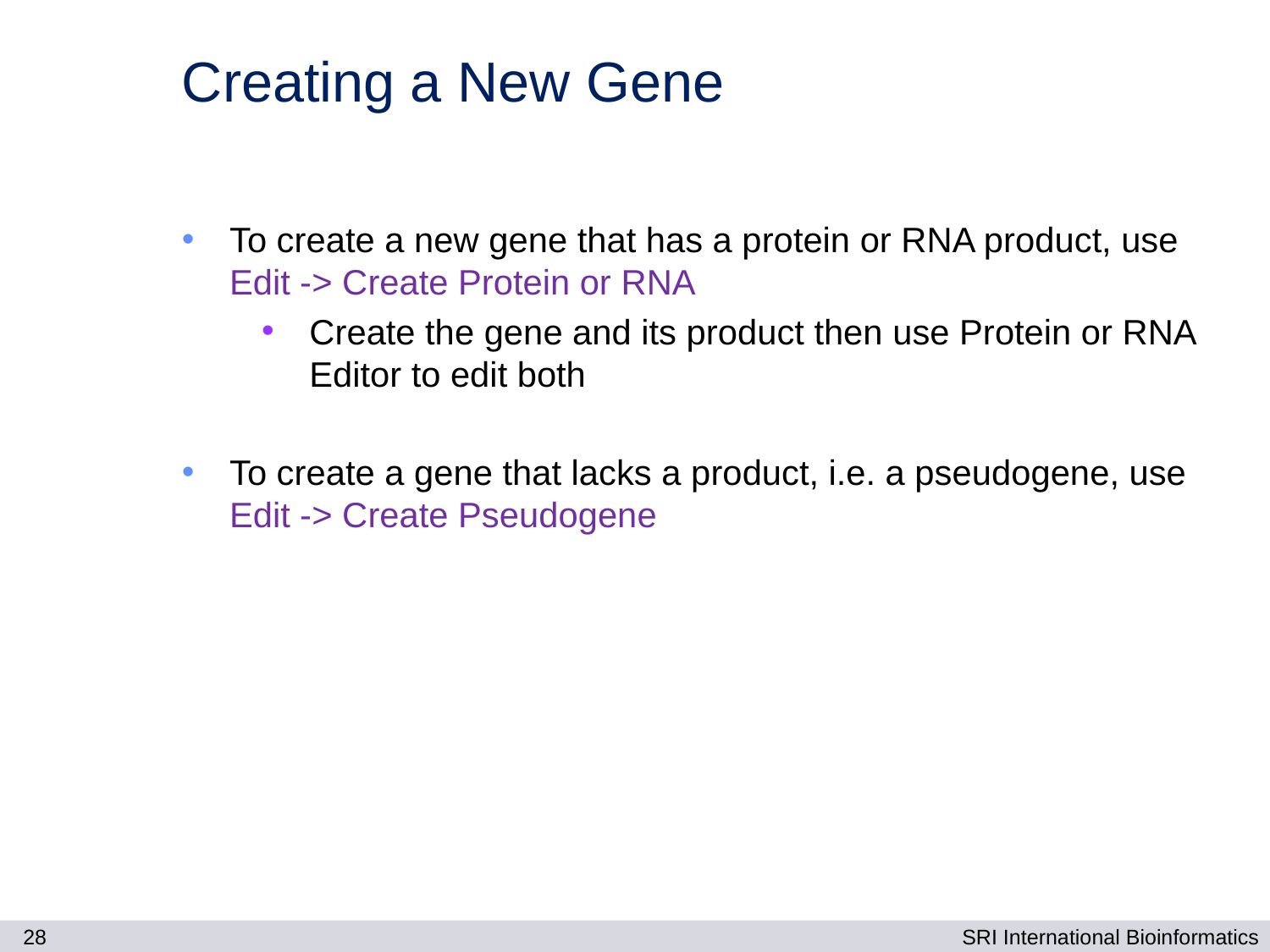

# Creating a New Gene
To create a new gene that has a protein or RNA product, use Edit -> Create Protein or RNA
Create the gene and its product then use Protein or RNA Editor to edit both

To create a gene that lacks a product, i.e. a pseudogene, use Edit -> Create Pseudogene